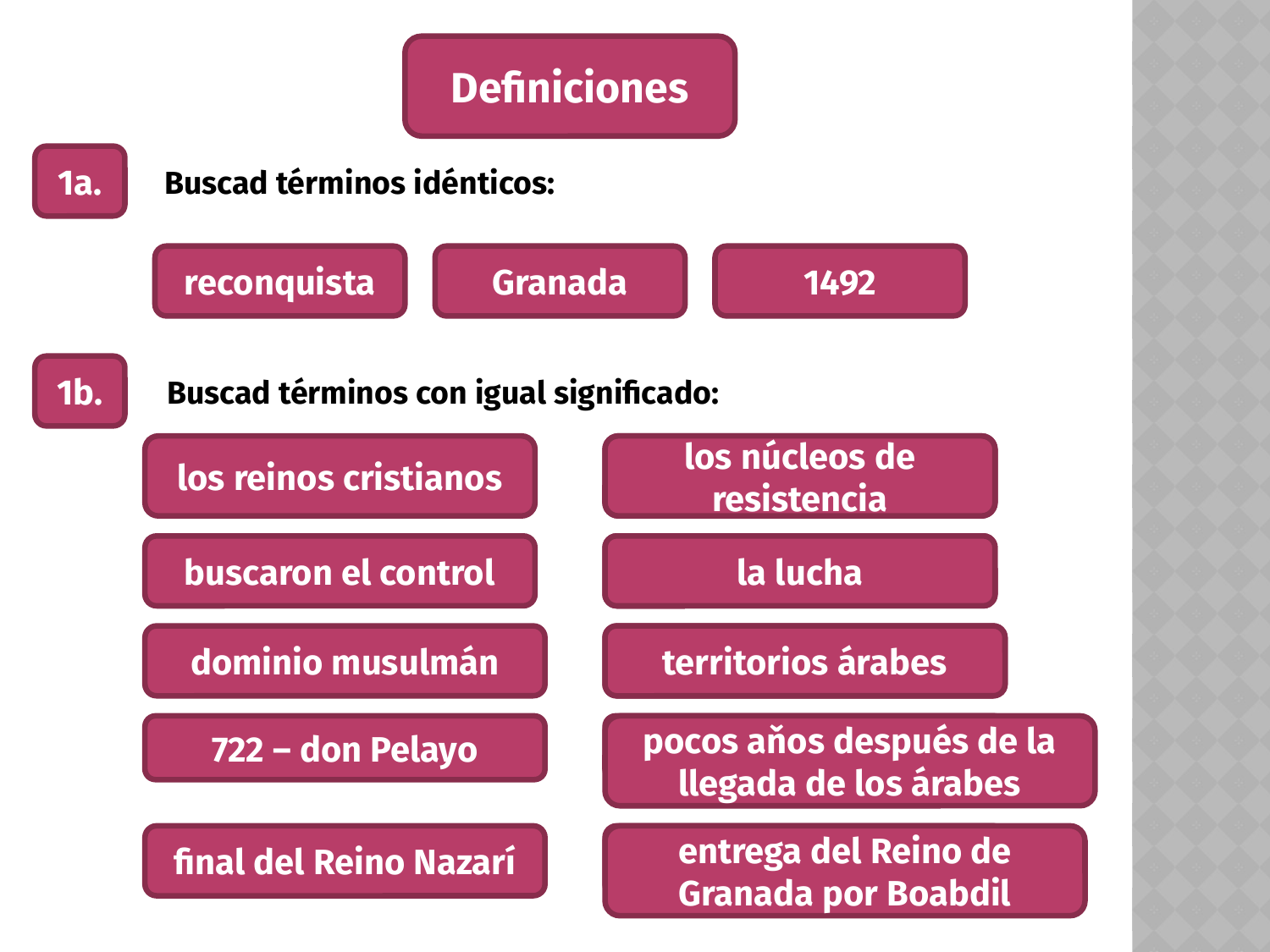

Definiciones
1a.
Buscad términos idénticos:
reconquista
Granada
1492
1b.
Buscad términos con igual significado:
los reinos cristianos

los núcleos de resistencia
buscaron el control

la lucha
dominio musulmán

territorios árabes
722 – don Pelayo

pocos aňos después de la llegada de los árabes
final del Reino Nazarí

entrega del Reino de Granada por Boabdil